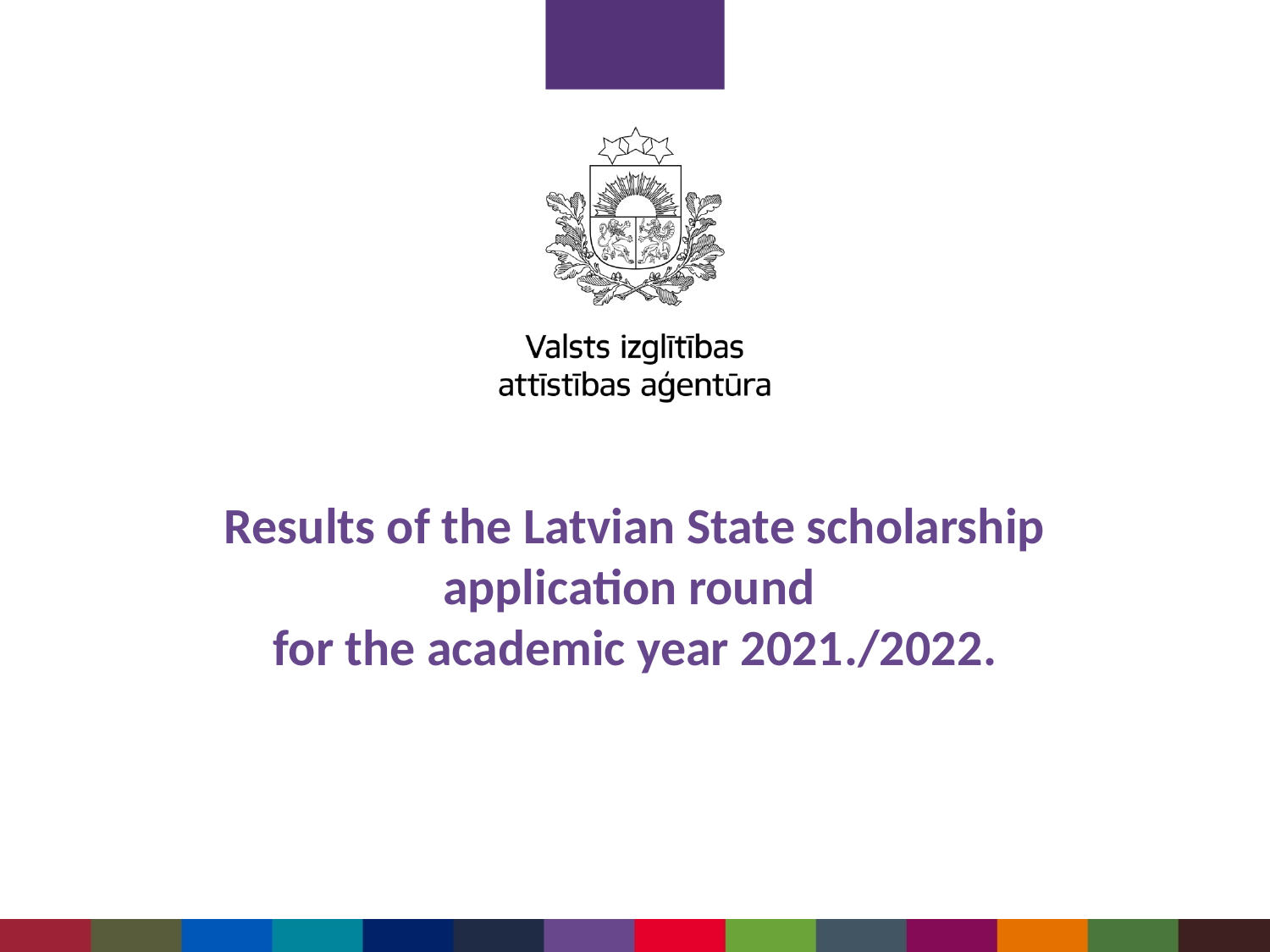

# Results of the Latvian State scholarship application round for the academic year 2021./2022.